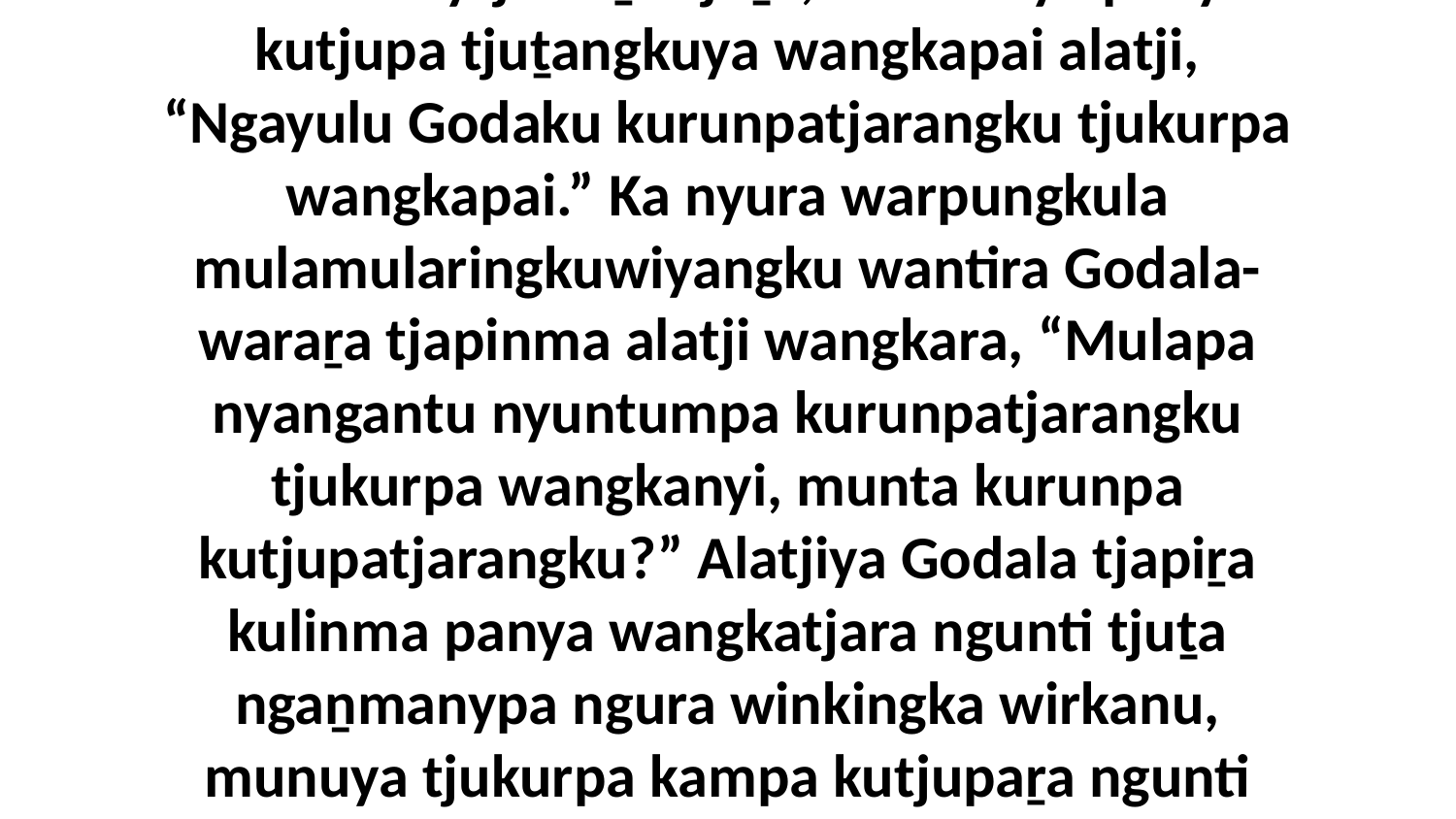

1 Uwa walytja wiṟu tjuṯa, kulinmaya panya kutjupa tjuṯangkuya wangkapai alatji, “Ngayulu Godaku kurunpatjarangku tjukurpa wangkapai.” Ka nyura warpungkula mulamularingkuwiyangku wantira Godala-waraṟa tjapinma alatji wangkara, “Mulapa nyangantu nyuntumpa kurunpatjarangku tjukurpa wangkanyi, munta kurunpa kutjupatjarangku?” Alatjiya Godala tjapiṟa kulinma panya wangkatjara ngunti tjuṯa ngaṉmanypa ngura winkingka wirkanu, munuya tjukurpa kampa kutjupaṟa ngunti wangkapai Godaku tjukurnguṟu.